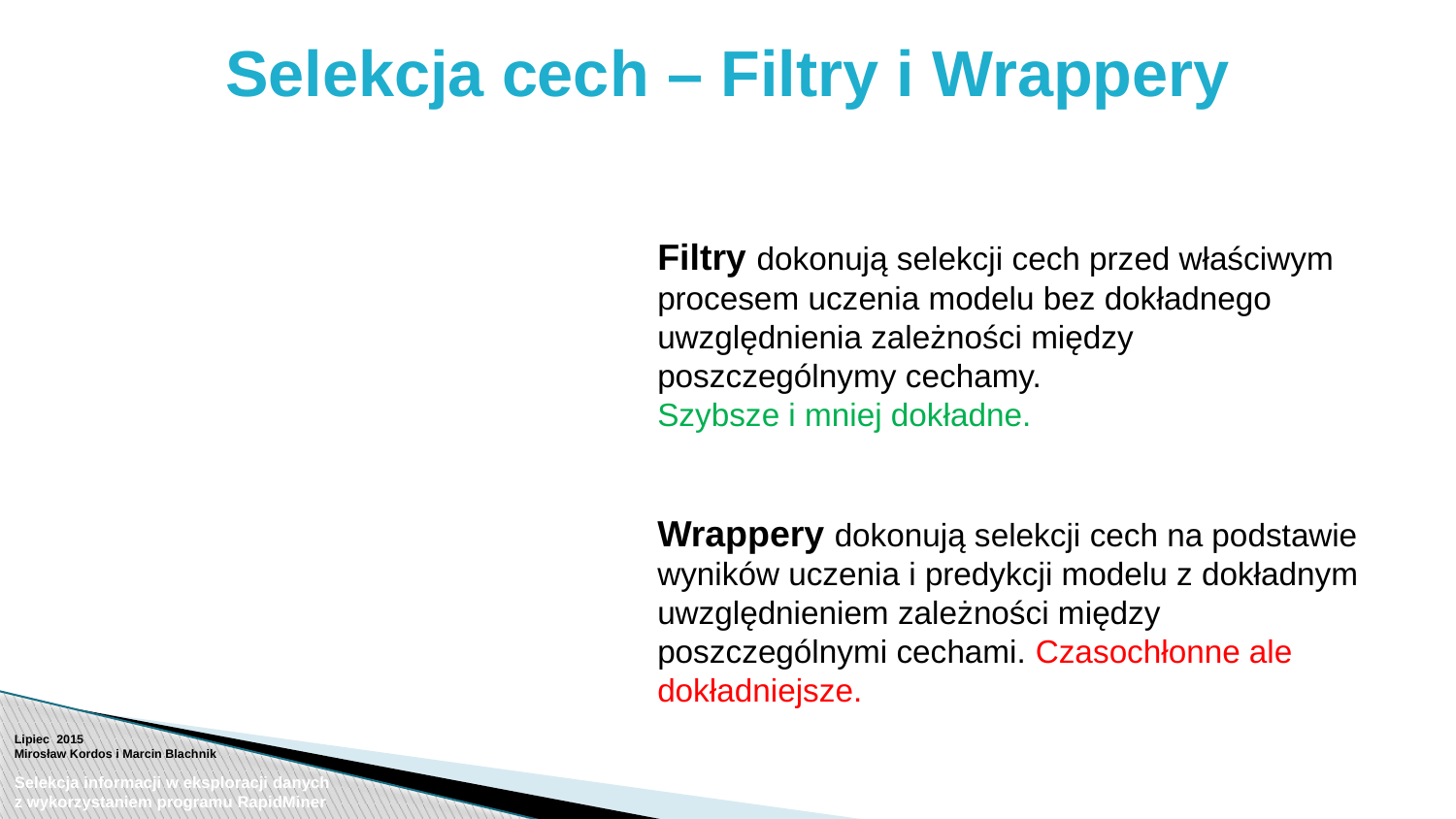

# Selekcja cech – Filtry i Wrappery
Filtry dokonują selekcji cech przed właściwym procesem uczenia modelu bez dokładnego uwzględnienia zależności między poszczególnymy cechamy.
Szybsze i mniej dokładne.

Wrappery dokonują selekcji cech na podstawie wyników uczenia i predykcji modelu z dokładnym uwzględnieniem zależności między poszczególnymi cechami. Czasochłonne ale dokładniejsze.
Lipiec  2015
Mirosław Kordos i Marcin Blachnik
Selekcja informacji w eksploracji danych
z wykorzystaniem programu RapidMiner